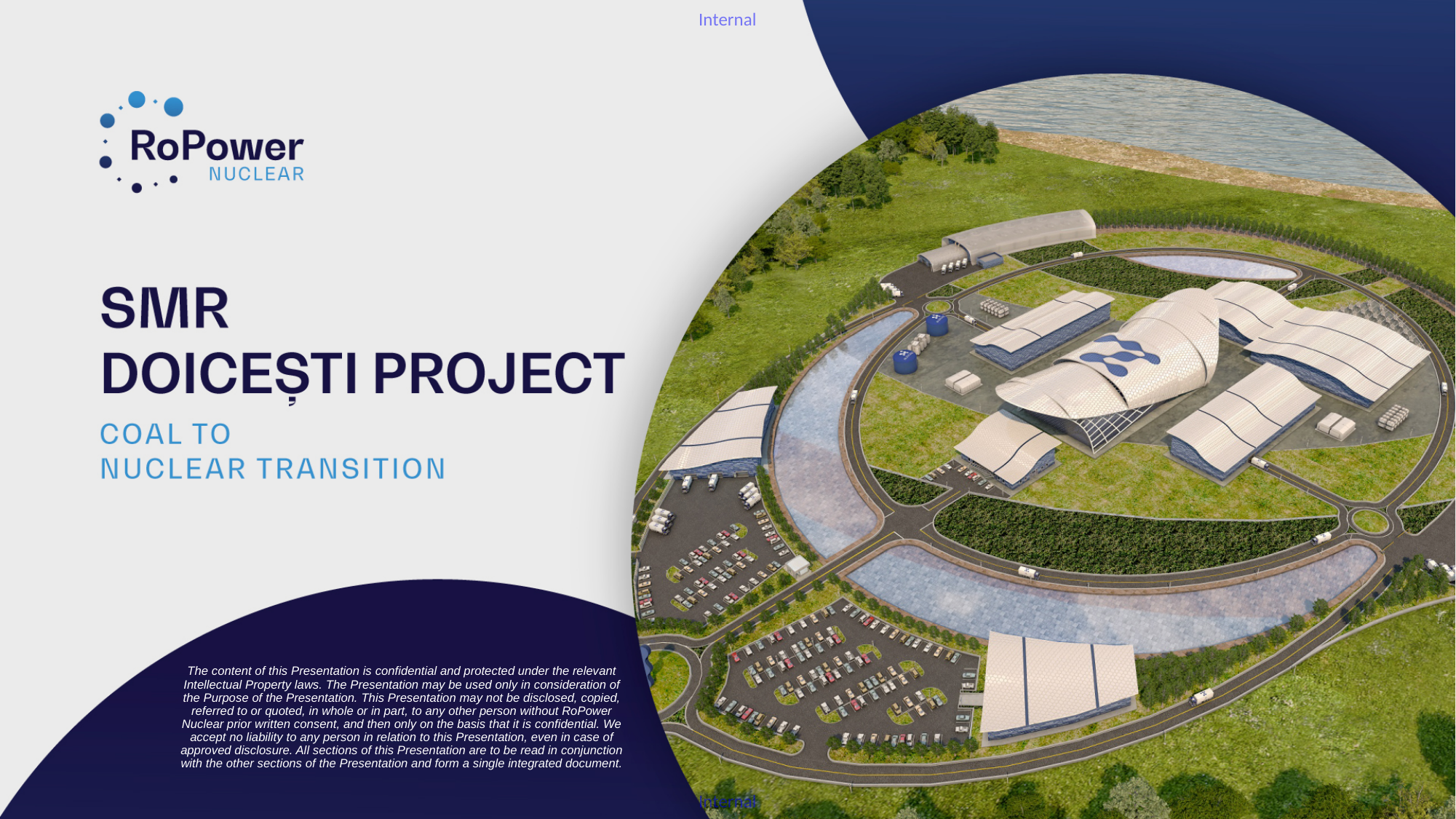

The content of this Presentation is confidential and protected under the relevant Intellectual Property laws. The Presentation may be used only in consideration of the Purpose of the Presentation. This Presentation may not be disclosed, copied, referred to or quoted, in whole or in part, to any other person without RoPower Nuclear prior written consent, and then only on the basis that it is confidential. We accept no liability to any person in relation to this Presentation, even in case of approved disclosure. All sections of this Presentation are to be read in conjunction with the other sections of the Presentation and form a single integrated document.